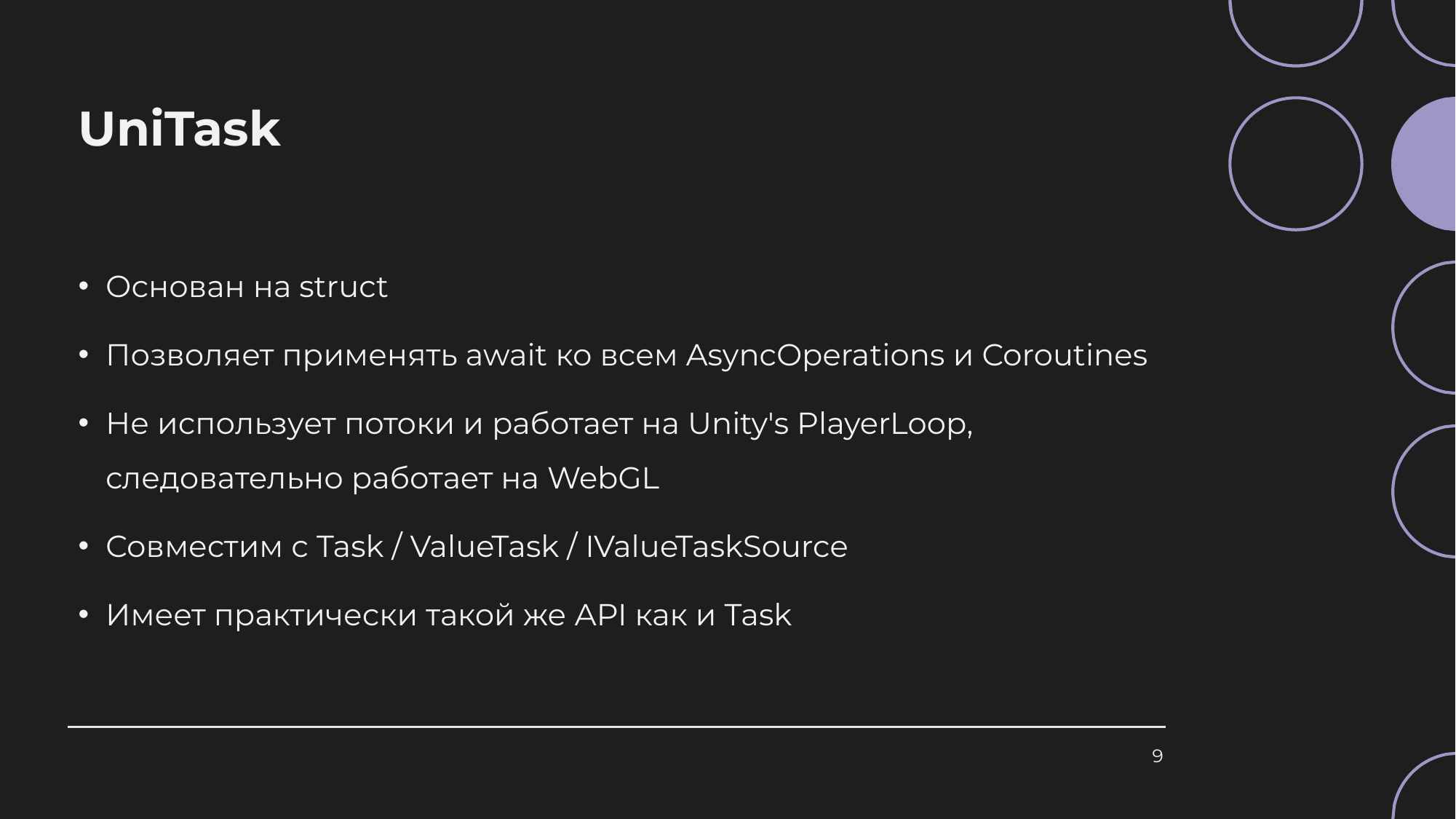

# UniTask
Основан на struct
Позволяет применять await ко всем AsyncOperations и Coroutines
Не использует потоки и работает на Unity's PlayerLoop, следовательно работает на WebGL
Совместим с Task / ValueTask / IValueTaskSource
Имеет практически такой же API как и Task
9